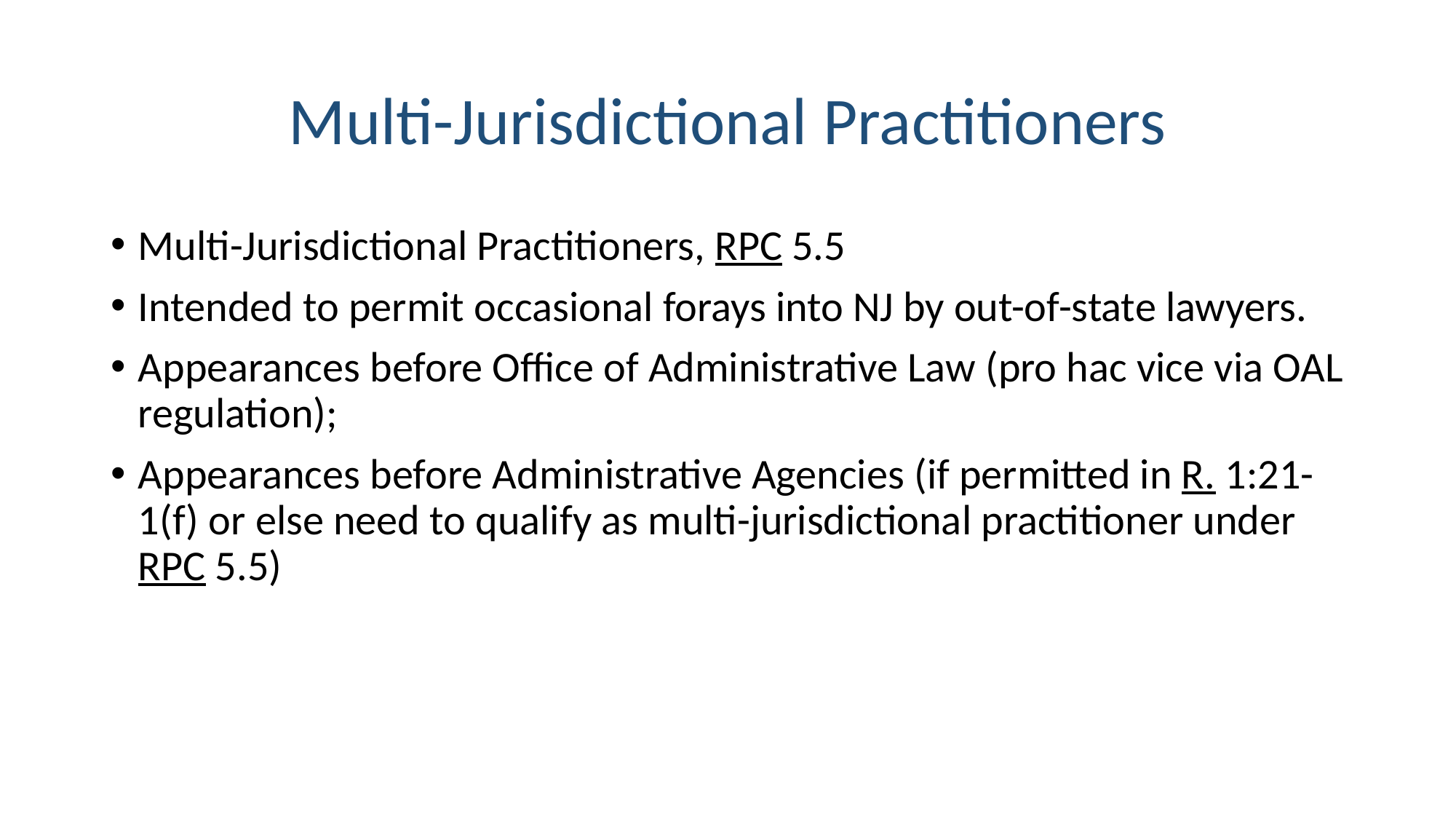

# Multi-Jurisdictional Practitioners
Multi-Jurisdictional Practitioners, RPC 5.5
Intended to permit occasional forays into NJ by out-of-state lawyers.
Appearances before Office of Administrative Law (pro hac vice via OAL regulation);
Appearances before Administrative Agencies (if permitted in R. 1:21-1(f) or else need to qualify as multi-jurisdictional practitioner under RPC 5.5)